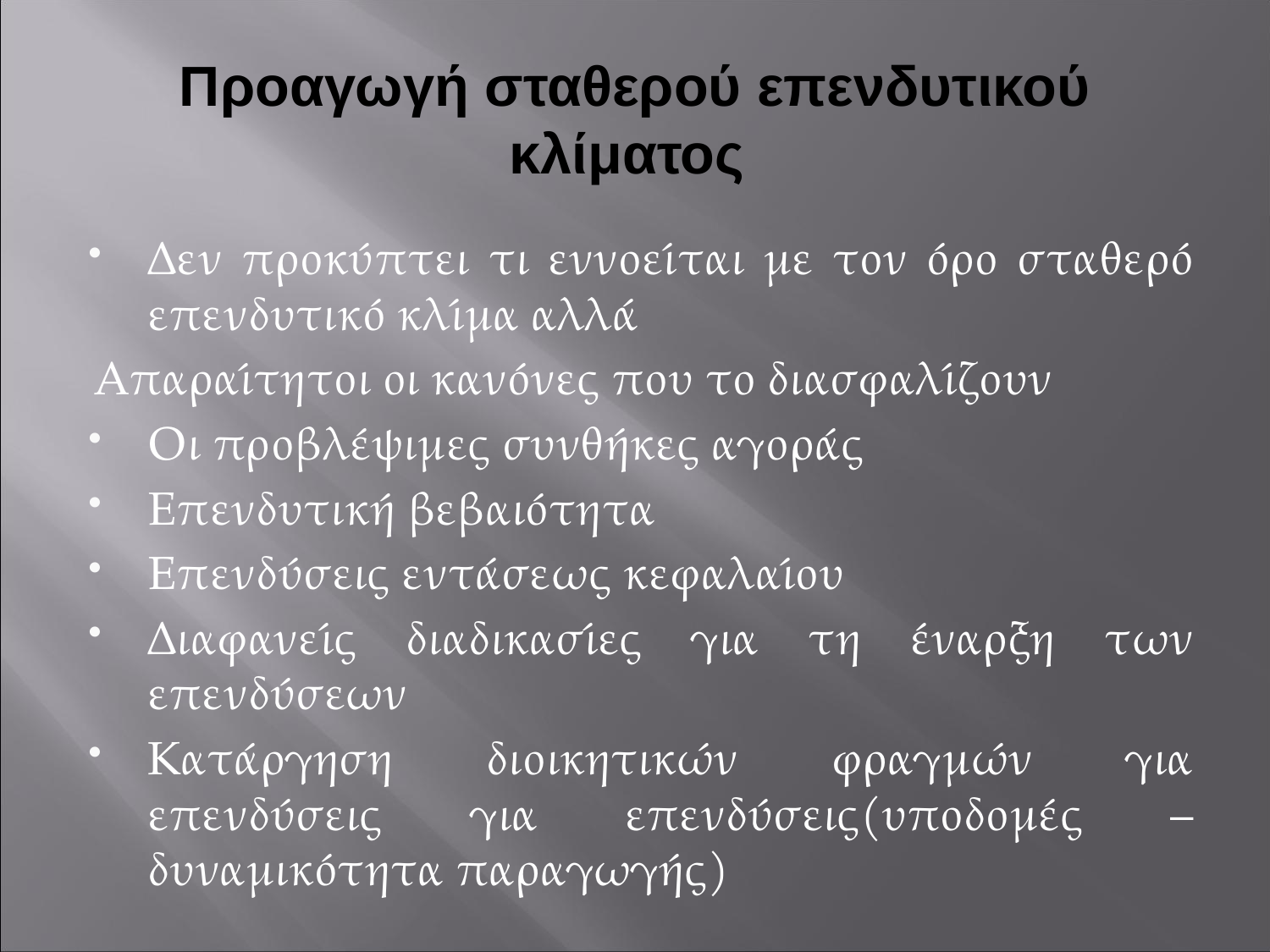

# Προαγωγή σταθερού επενδυτικού κλίματος
Δεν προκύπτει τι εννοείται με τον όρο σταθερό επενδυτικό κλίμα αλλά
Απαραίτητοι οι κανόνες που το διασφαλίζουν
Οι προβλέψιμες συνθήκες αγοράς
Επενδυτική βεβαιότητα
Επενδύσεις εντάσεως κεφαλαίου
Διαφανείς διαδικασίες για τη έναρξη των επενδύσεων
Κατάργηση διοικητικών φραγμών για επενδύσεις για επενδύσεις(υποδομές – δυναμικότητα παραγωγής)